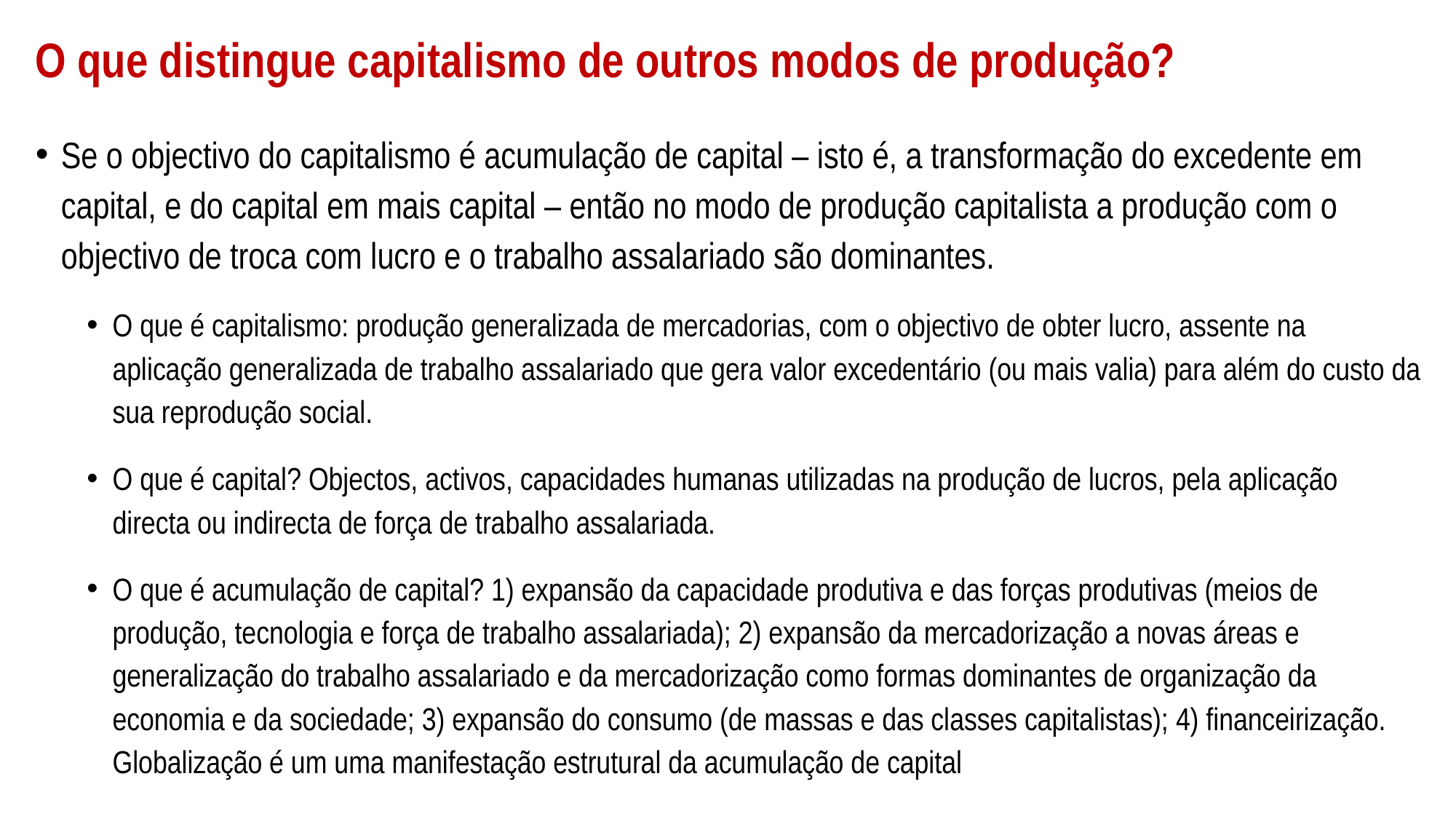

# O que distingue capitalismo de outros modos de produção?
Se o objectivo do capitalismo é acumulação de capital – isto é, a transformação do excedente em capital, e do capital em mais capital – então no modo de produção capitalista a produção com o objectivo de troca com lucro e o trabalho assalariado são dominantes.
O que é capitalismo: produção generalizada de mercadorias, com o objectivo de obter lucro, assente na aplicação generalizada de trabalho assalariado que gera valor excedentário (ou mais valia) para além do custo da sua reprodução social.
O que é capital? Objectos, activos, capacidades humanas utilizadas na produção de lucros, pela aplicação directa ou indirecta de força de trabalho assalariada.
O que é acumulação de capital? 1) expansão da capacidade produtiva e das forças produtivas (meios de produção, tecnologia e força de trabalho assalariada); 2) expansão da mercadorização a novas áreas e generalização do trabalho assalariado e da mercadorização como formas dominantes de organização da economia e da sociedade; 3) expansão do consumo (de massas e das classes capitalistas); 4) financeirização. Globalização é um uma manifestação estrutural da acumulação de capital